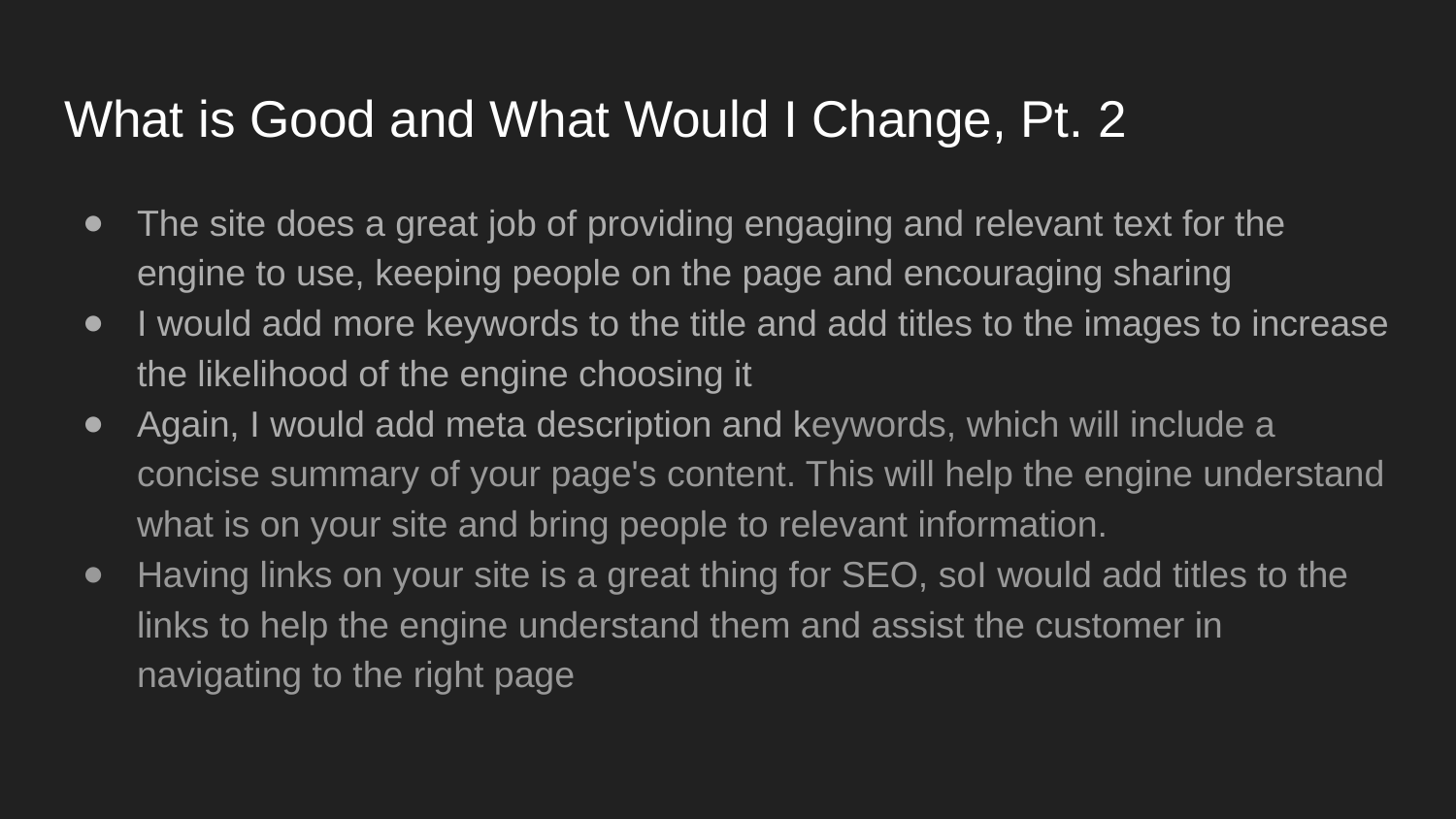

# What is Good and What Would I Change, Pt. 2
The site does a great job of providing engaging and relevant text for the engine to use, keeping people on the page and encouraging sharing
I would add more keywords to the title and add titles to the images to increase the likelihood of the engine choosing it
Again, I would add meta description and keywords, which will include a concise summary of your page's content. This will help the engine understand what is on your site and bring people to relevant information.
Having links on your site is a great thing for SEO, soI would add titles to the links to help the engine understand them and assist the customer in navigating to the right page